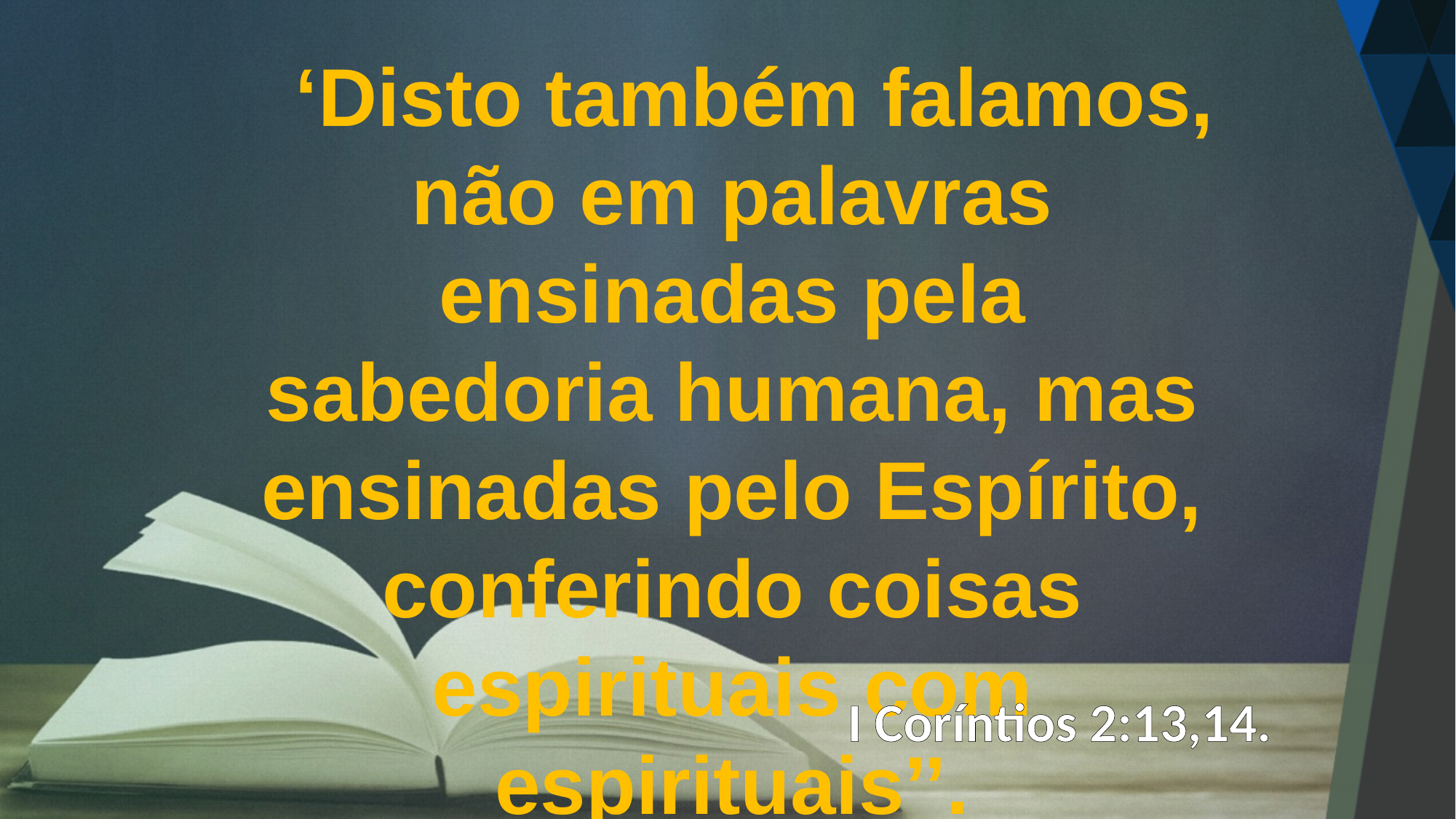

‘Disto também falamos, não em palavras ensinadas pela sabedoria humana, mas ensinadas pelo Espírito, conferindo coisas espirituais com espirituais’’.
I Coríntios 2:13,14.